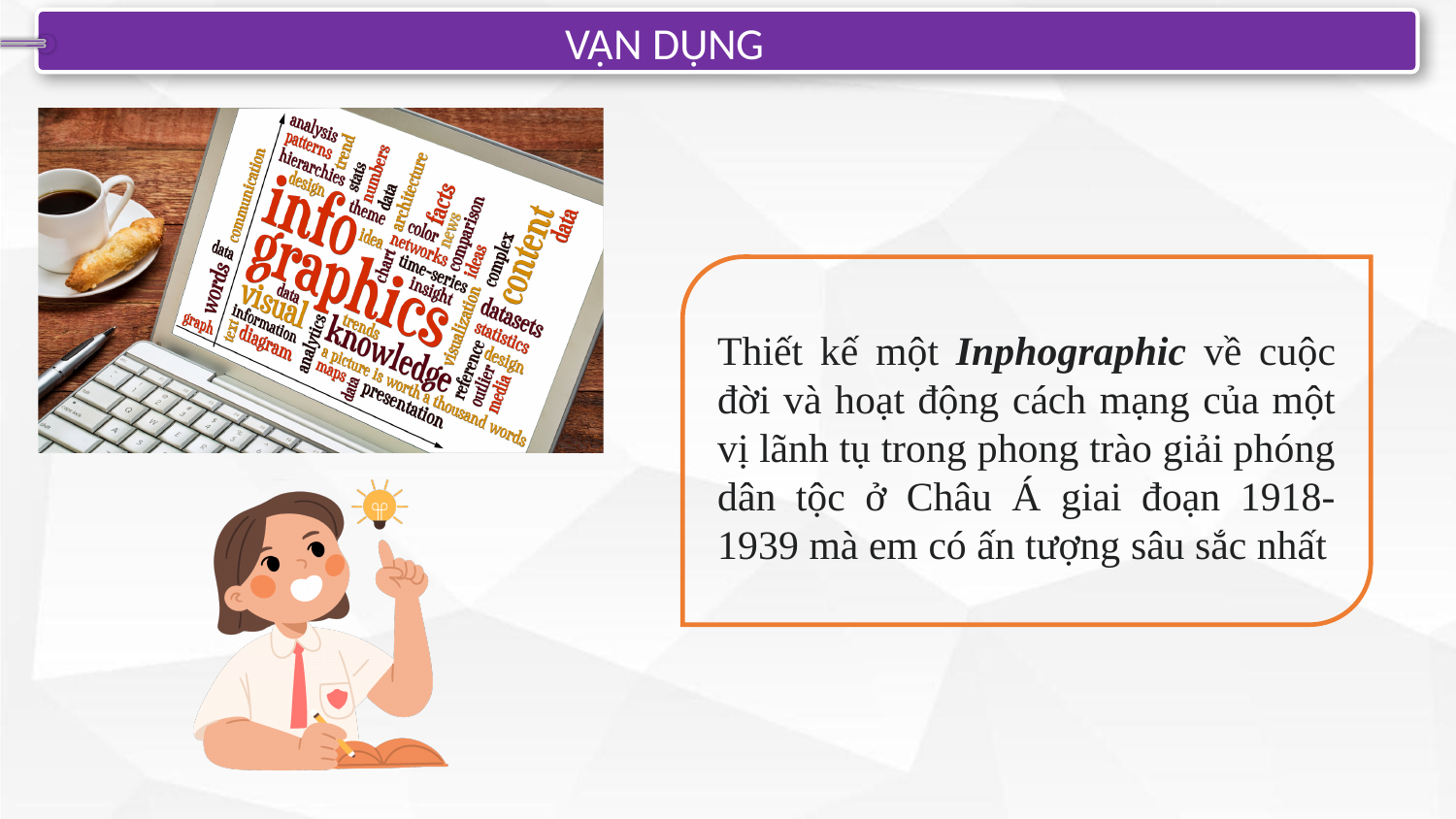

VẬN DỤNG

Thiết kế một Inphographic về cuộc đời và hoạt động cách mạng của một vị lãnh tụ trong phong trào giải phóng dân tộc ở Châu Á giai đoạn 1918-1939 mà em có ấn tượng sâu sắc nhất